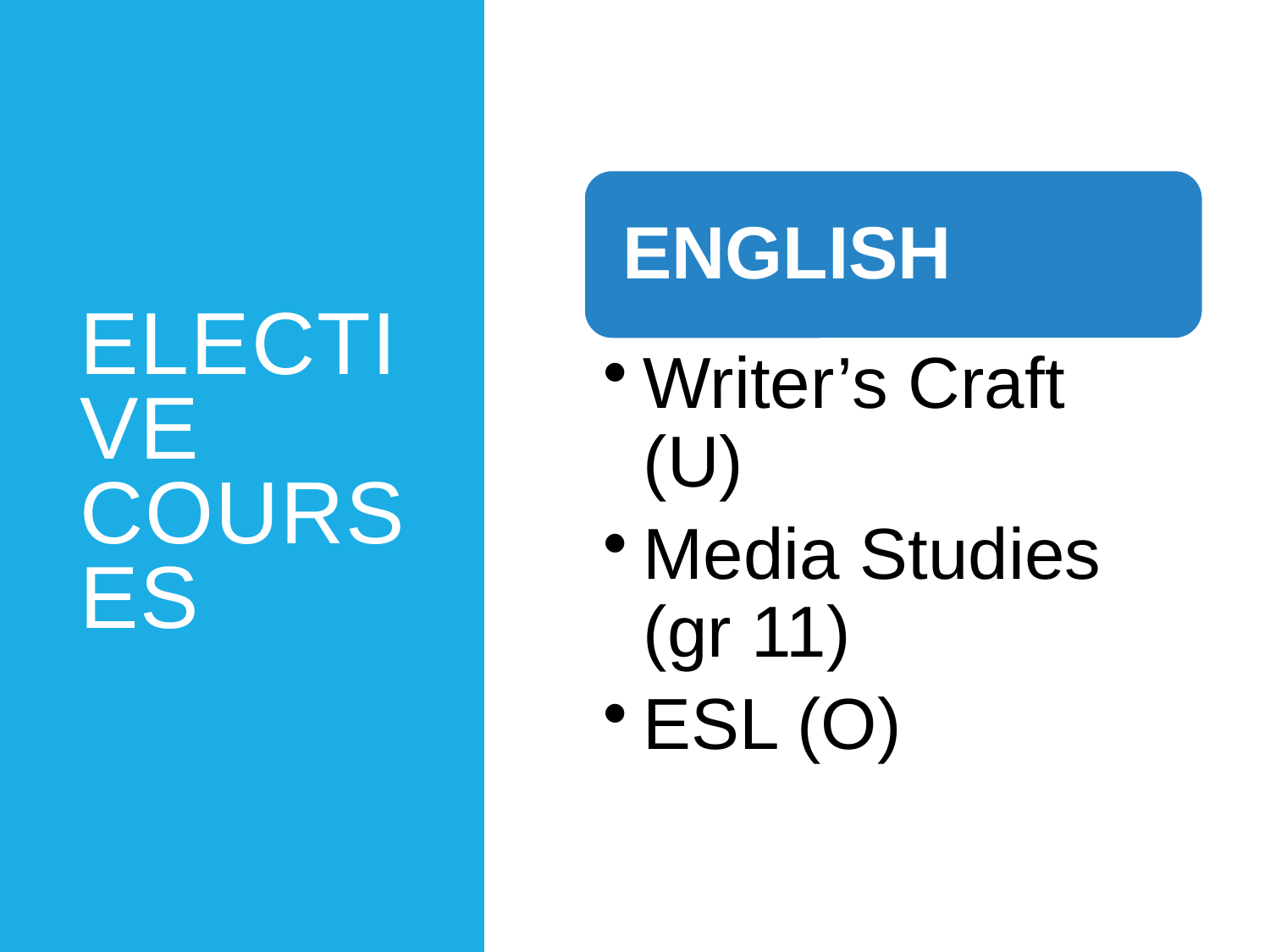

# Elective Courses
ENGLISH
Writer’s Craft (U)
Media Studies (gr 11)
ESL (O)